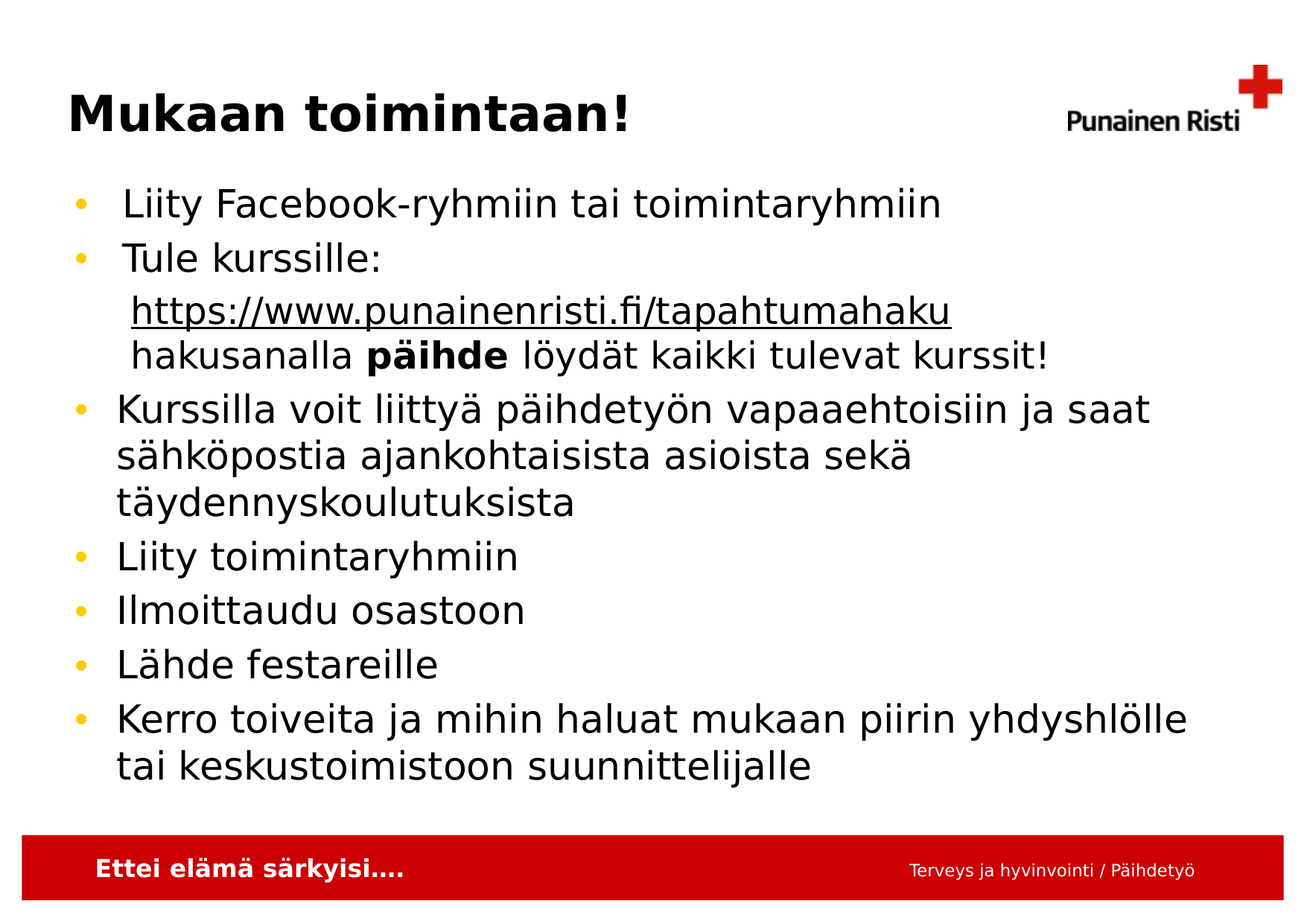

# Mukaan toimintaan!
Liity Facebook-ryhmiin tai toimintaryhmiin
Tule kurssille:
https://www.punainenristi.fi/tapahtumahaku
hakusanalla päihde löydät kaikki tulevat kurssit!
Kurssilla voit liittyä päihdetyön vapaaehtoisiin ja saat sähköpostia ajankohtaisista asioista sekä täydennyskoulutuksista
Liity toimintaryhmiin
Ilmoittaudu osastoon
Lähde festareille
Kerro toiveita ja mihin haluat mukaan piirin yhdyshlölle tai keskustoimistoon suunnittelijalle